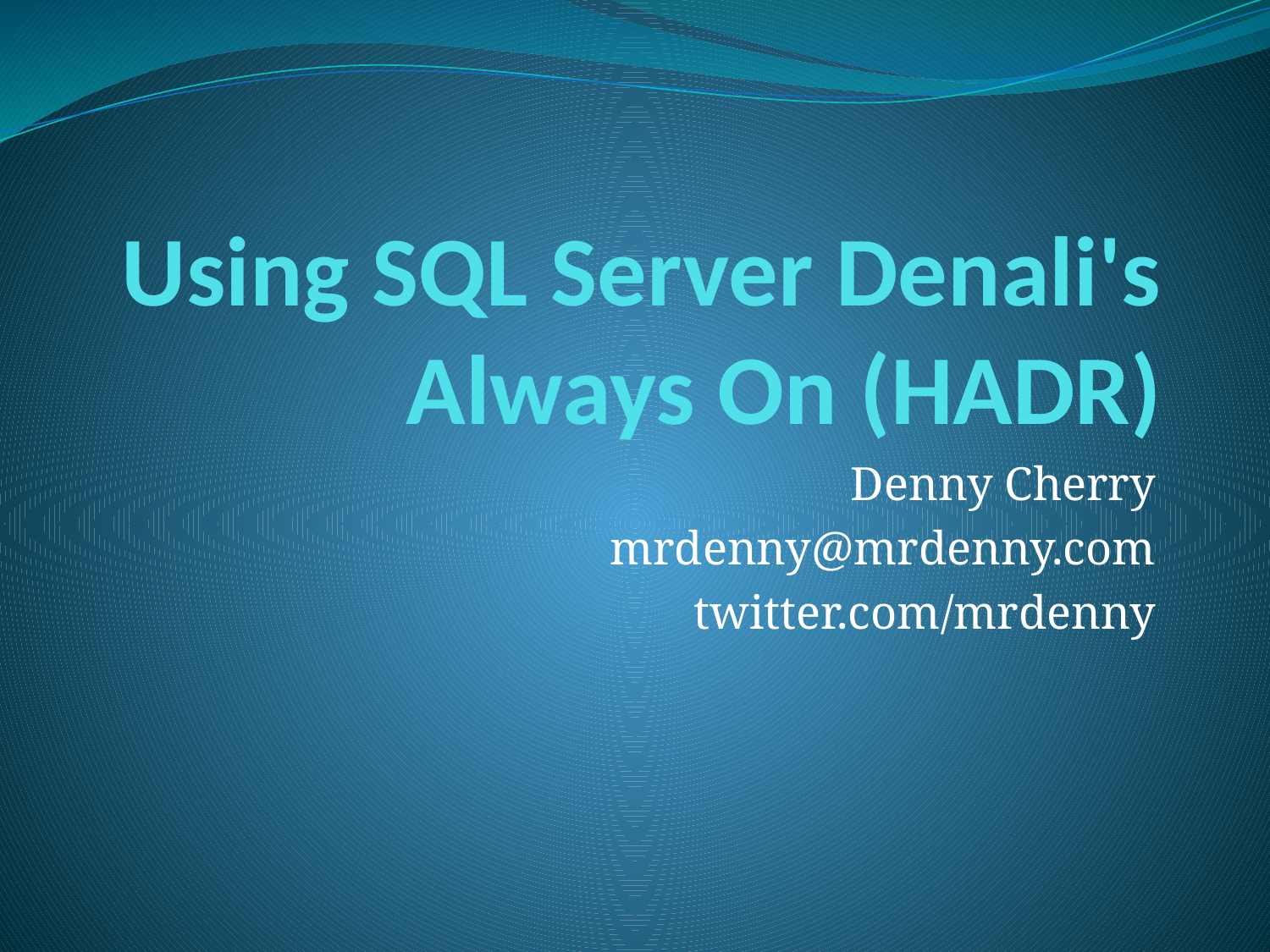

# Using SQL Server Denali's Always On (HADR)
Denny Cherry
mrdenny@mrdenny.com
twitter.com/mrdenny